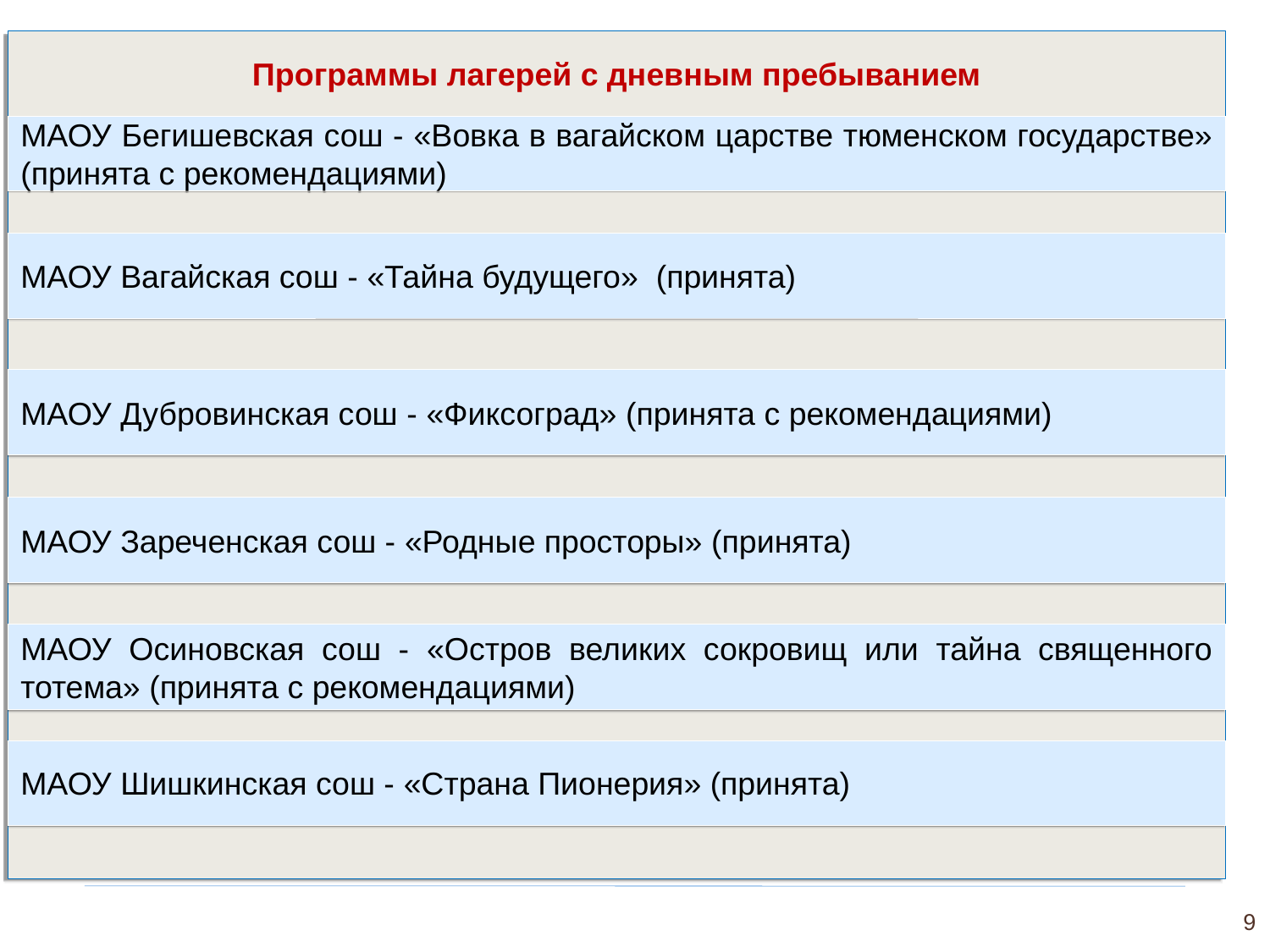

Программы лагерей с дневным пребыванием
МАОУ Бегишевская сош - «Вовка в вагайском царстве тюменском государстве» (принята с рекомендациями)
МАОУ Вагайская сош - «Тайна будущего»  (принята)
МАОУ Дубровинская сош - «Фиксоград» (принята с рекомендациями)
МАОУ Зареченская сош - «Родные просторы» (принята)
МАОУ Осиновская сош - «Остров великих сокровищ или тайна священного тотема» (принята с рекомендациями)
МАОУ Шишкинская сош - «Страна Пионерия» (принята)
9